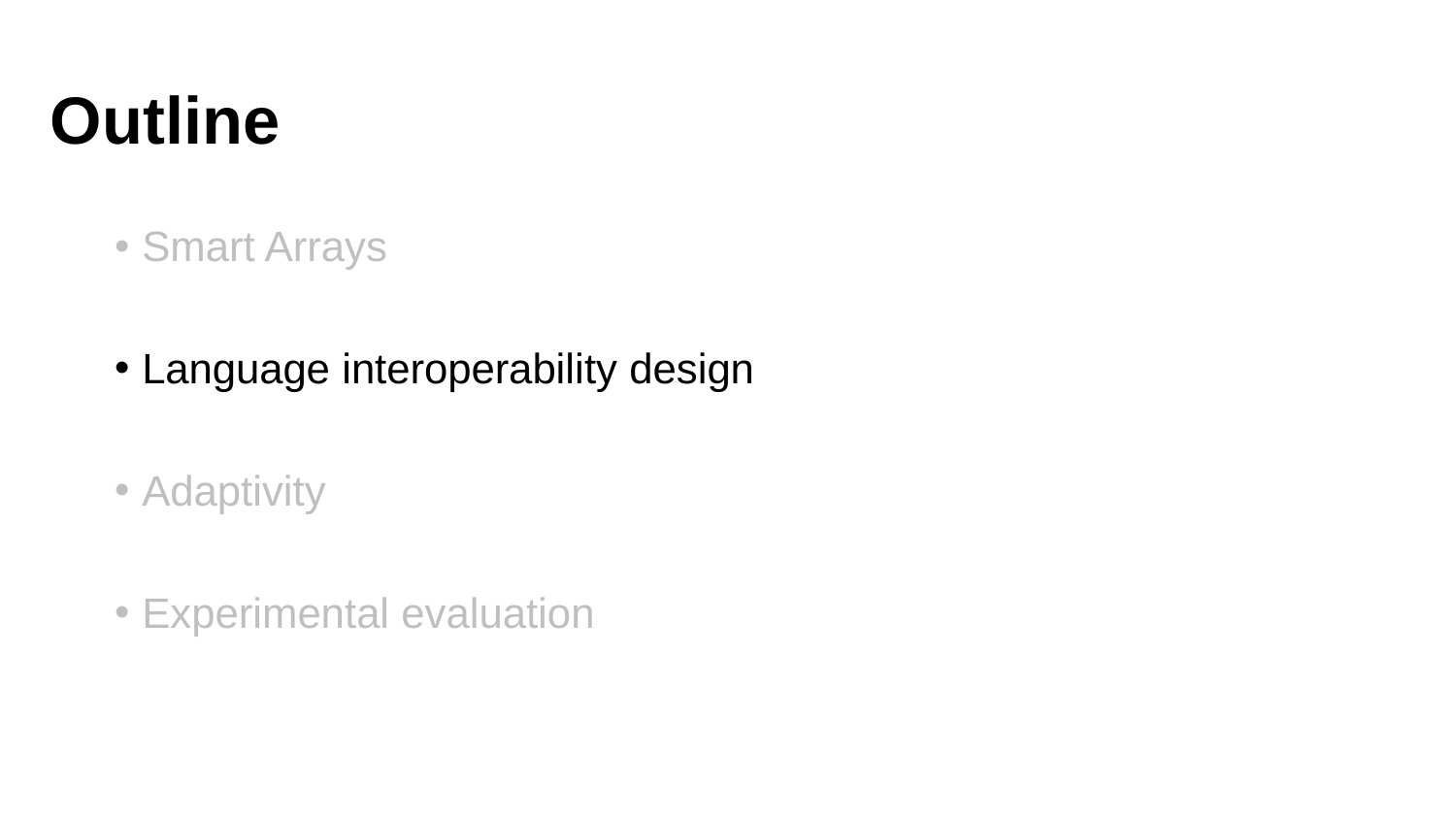

# Outline
Smart Arrays

Language interoperability design

Adaptivity

Experimental evaluation